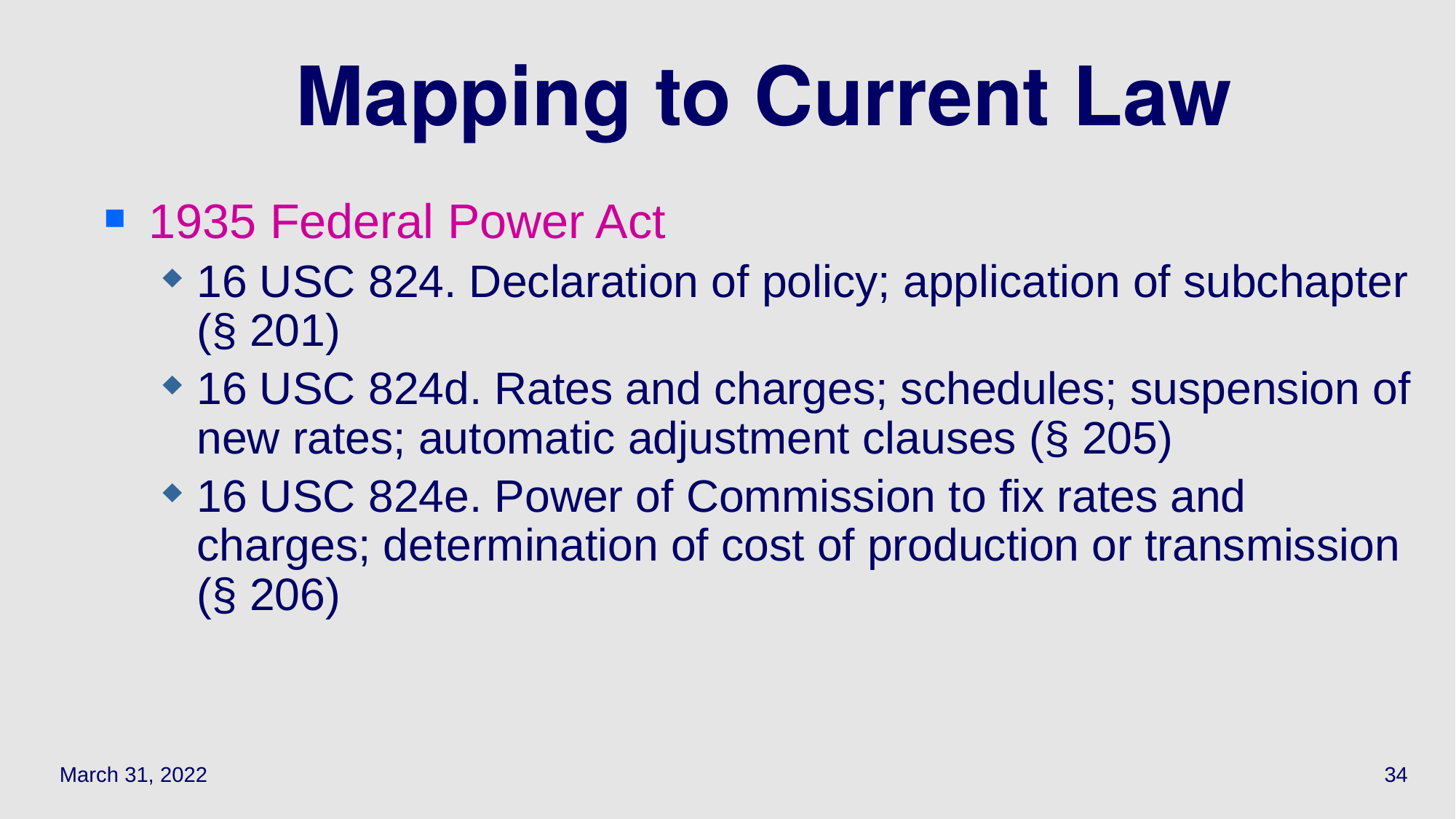

34
# Mapping to Current Law
1935 Federal Power Act
16 USC 824. Declaration of policy; application of subchapter (§ 201)
16 USC 824d. Rates and charges; schedules; suspension of new rates; automatic adjustment clauses (§ 205)
16 USC 824e. Power of Commission to fix rates and charges; determination of cost of production or transmission (§ 206)
March 31, 2022